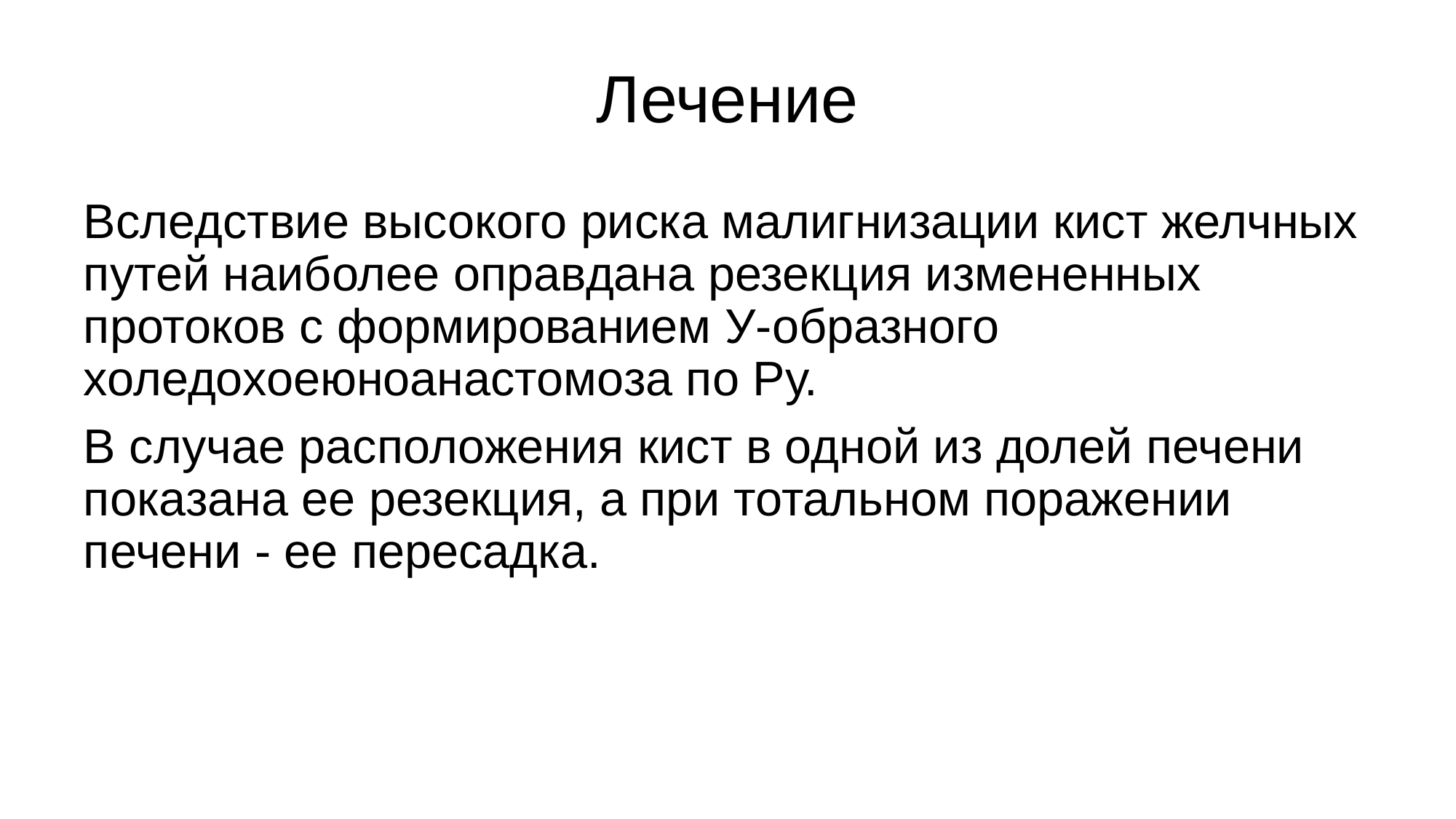

# Лечение
Вследствие высокого риска малигнизации кист желчных путей наиболее оправдана резекция измененных протоков с формированием У-образного холедохоеюноанастомоза по Ру.
В случае расположения кист в одной из долей печени показана ее резекция, а при тотальном поражении печени - ее пересадка.